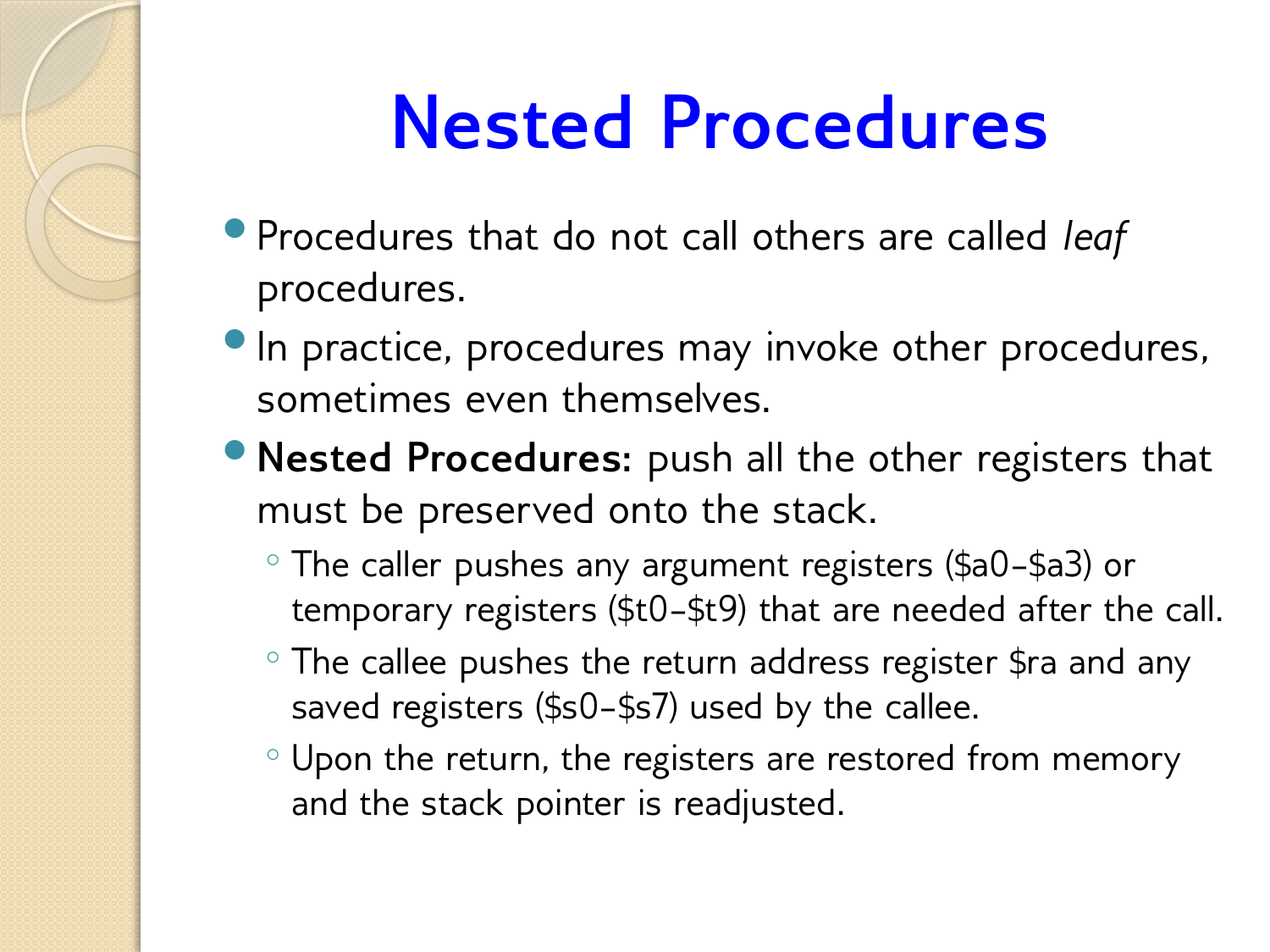

# Nested Procedures
Procedures that do not call others are called leaf procedures.
In practice, procedures may invoke other procedures, sometimes even themselves.
Nested Procedures: push all the other registers that must be preserved onto the stack.
The caller pushes any argument registers ($a0–$a3) or temporary registers ($t0–$t9) that are needed after the call.
The callee pushes the return address register $ra and any saved registers ($s0–$s7) used by the callee.
Upon the return, the registers are restored from memory and the stack pointer is readjusted.